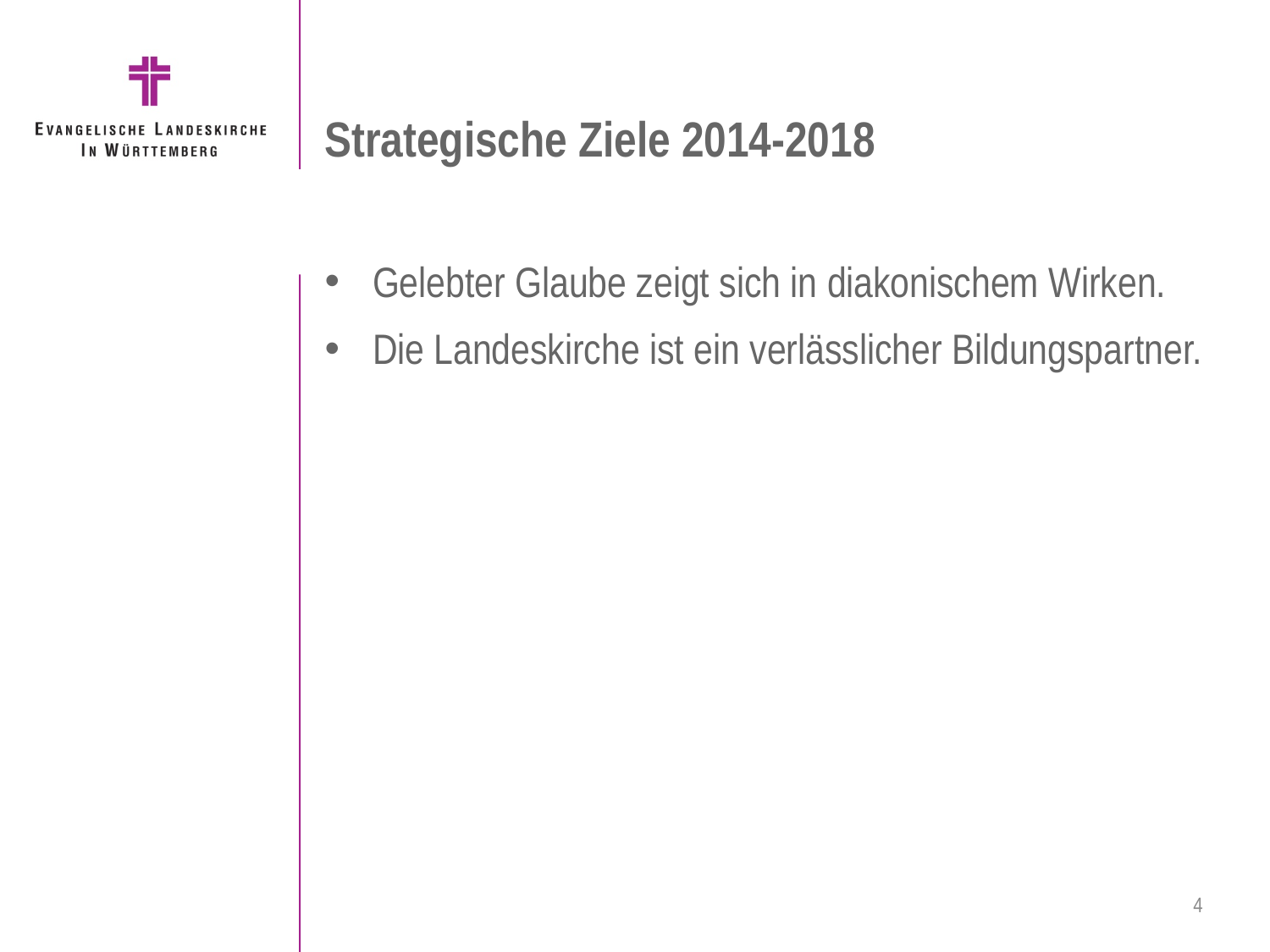

# Strategische Ziele 2014-2018
Gelebter Glaube zeigt sich in diakonischem Wirken.
Die Landeskirche ist ein verlässlicher Bildungspartner.
4